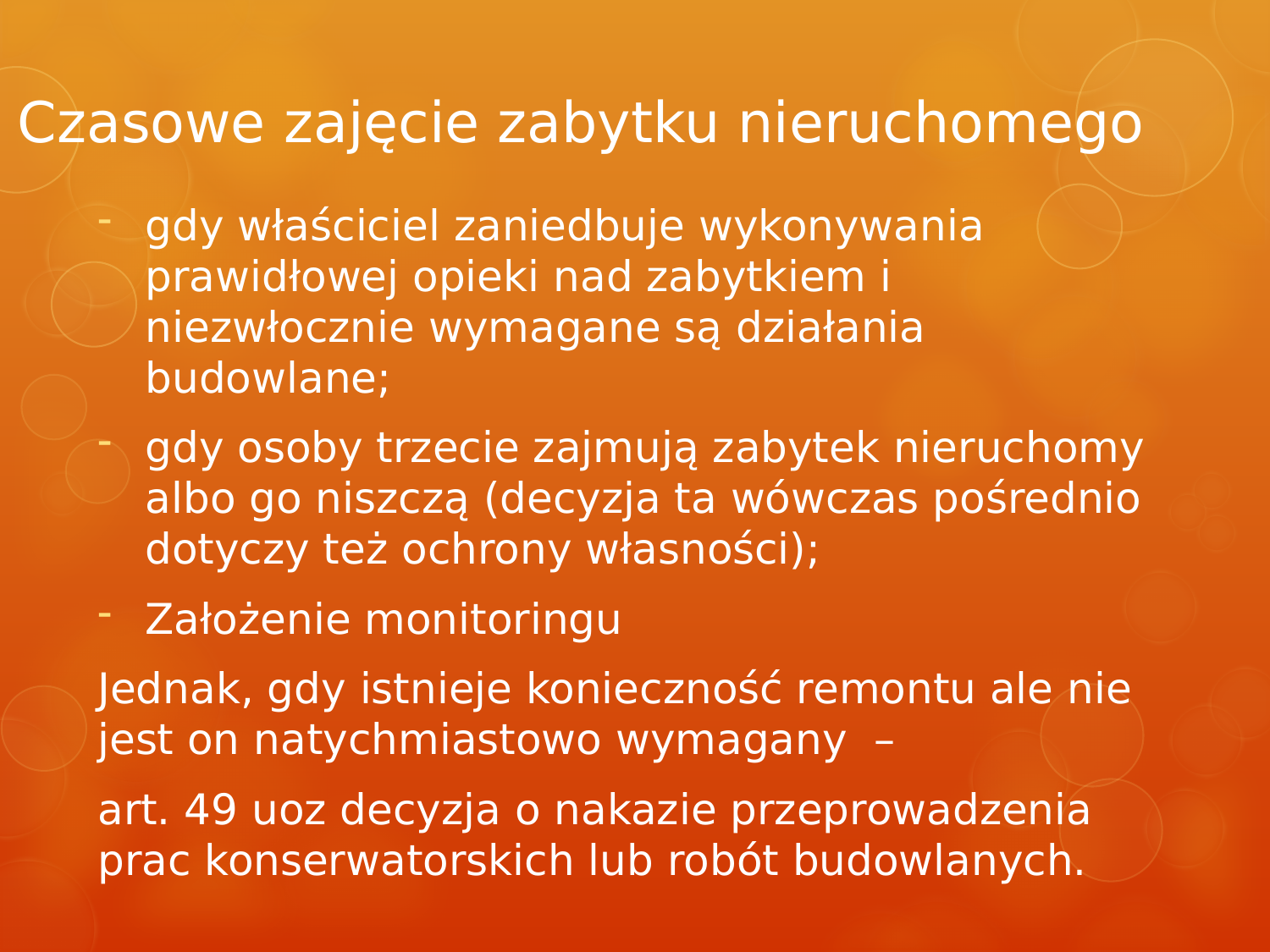

# Czasowe zajęcie zabytku nieruchomego
gdy właściciel zaniedbuje wykonywania prawidłowej opieki nad zabytkiem i niezwłocznie wymagane są działania budowlane;
gdy osoby trzecie zajmują zabytek nieruchomy albo go niszczą (decyzja ta wówczas pośrednio dotyczy też ochrony własności);
Założenie monitoringu
Jednak, gdy istnieje konieczność remontu ale nie jest on natychmiastowo wymagany  –
art. 49 uoz decyzja o nakazie przeprowadzenia prac konserwatorskich lub robót budowlanych.